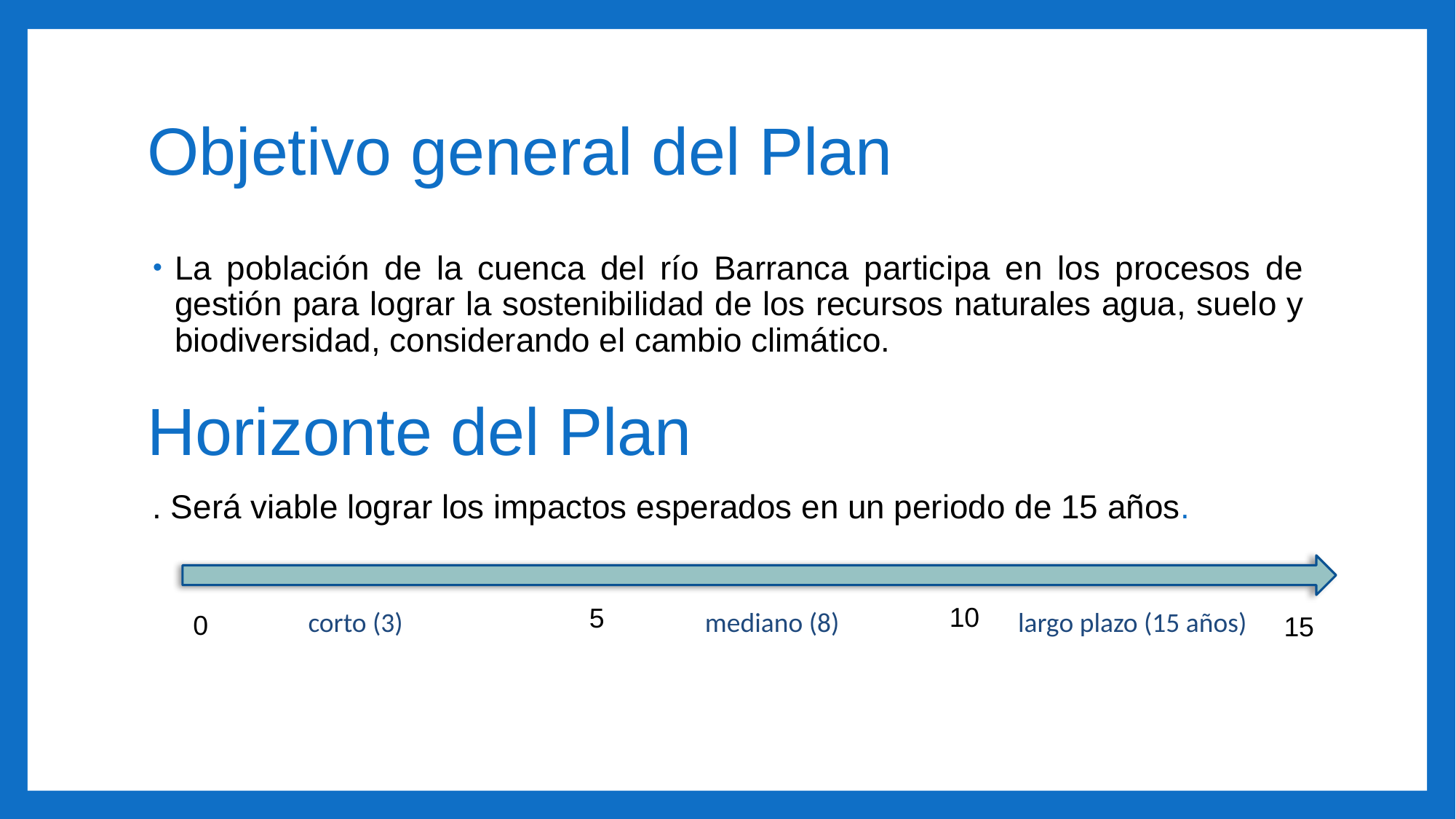

# Objetivo general del Plan
La población de la cuenca del río Barranca participa en los procesos de gestión para lograr la sostenibilidad de los recursos naturales agua, suelo y biodiversidad, considerando el cambio climático.
Horizonte del Plan
. Será viable lograr los impactos esperados en un periodo de 15 años.

10
5
                    corto (3)                                                 mediano (8)                             largo plazo (15 años)
0
15